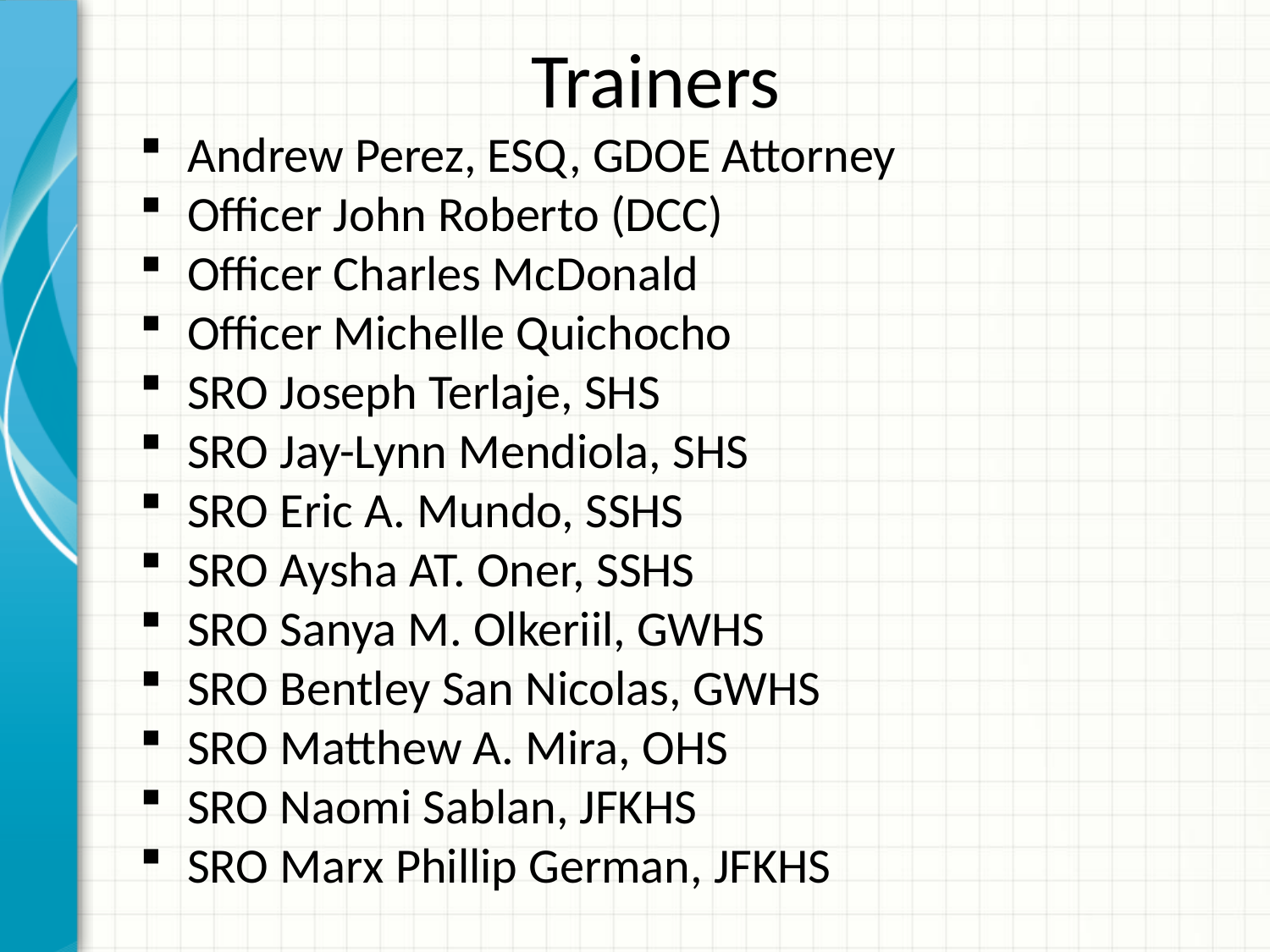

# Trainers
Andrew Perez, ESQ, GDOE Attorney
Officer John Roberto (DCC)
Officer Charles McDonald
Officer Michelle Quichocho
SRO Joseph Terlaje, SHS
SRO Jay-Lynn Mendiola, SHS
SRO Eric A. Mundo, SSHS
SRO Aysha AT. Oner, SSHS
SRO Sanya M. Olkeriil, GWHS
SRO Bentley San Nicolas, GWHS
SRO Matthew A. Mira, OHS
SRO Naomi Sablan, JFKHS
SRO Marx Phillip German, JFKHS